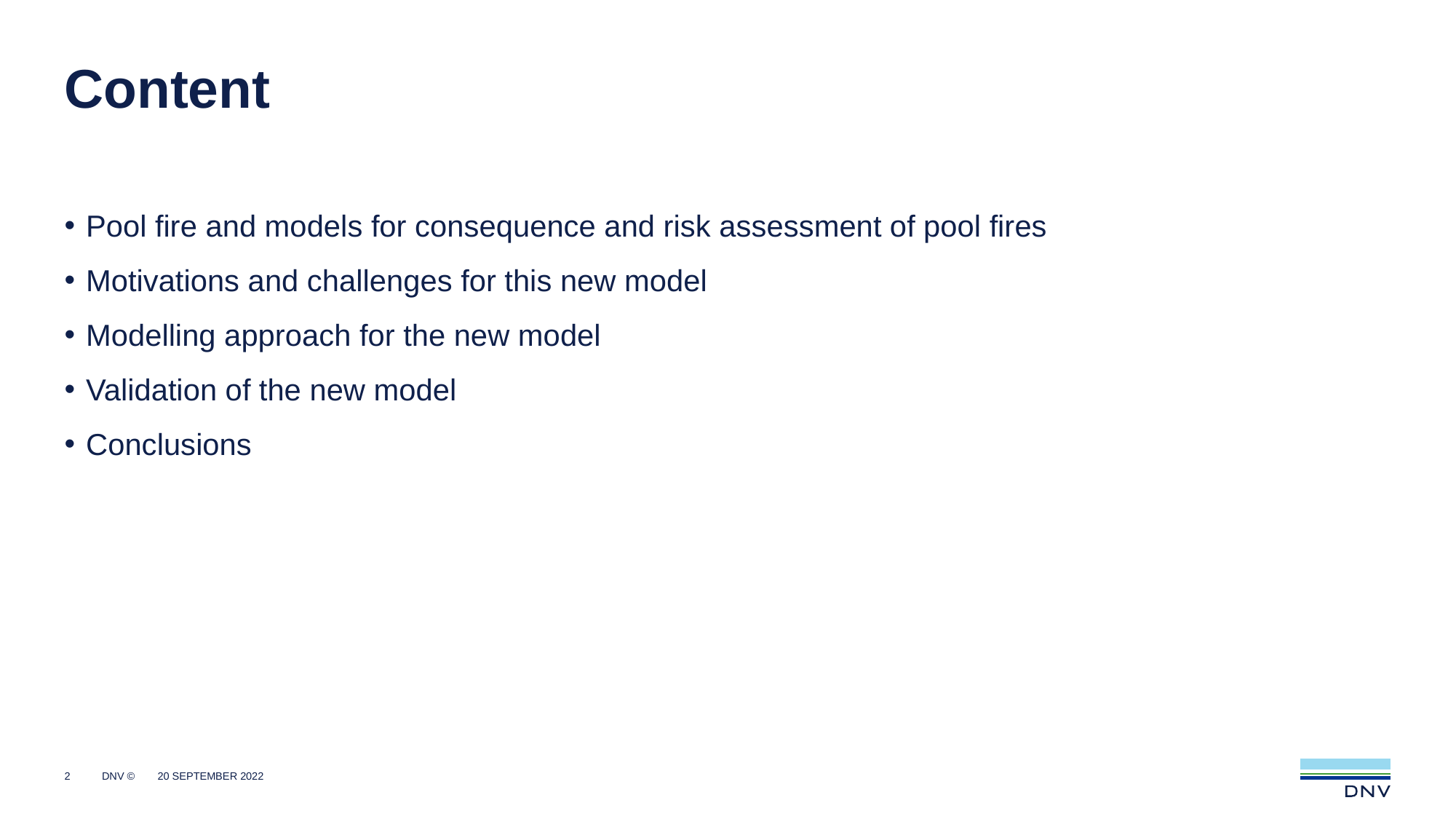

# Content
Pool fire and models for consequence and risk assessment of pool fires
Motivations and challenges for this new model
Modelling approach for the new model
Validation of the new model
Conclusions
2
02/11/2022